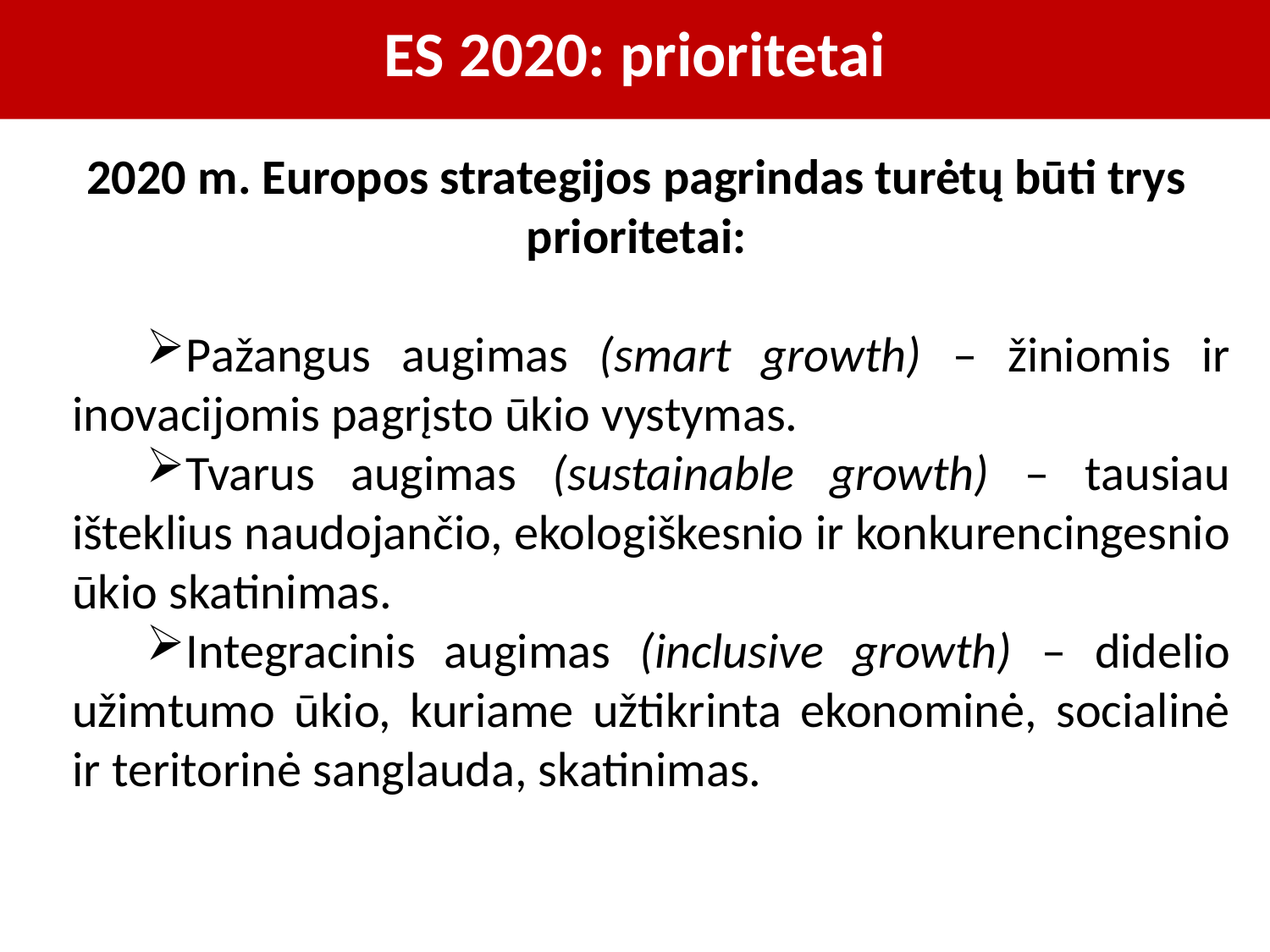

# ES 2020: prioritetai
2020 m. Europos strategijos pagrindas turėtų būti trys prioritetai:

Pažangus augimas (smart growth) – žiniomis ir inovacijomis pagrįsto ūkio vystymas.
Tvarus augimas (sustainable growth) – tausiau išteklius naudojančio, ekologiškesnio ir konkurencingesnio ūkio skatinimas.
Integracinis augimas (inclusive growth) – didelio užimtumo ūkio, kuriame užtikrinta ekonominė, socialinė ir teritorinė sanglauda, skatinimas.